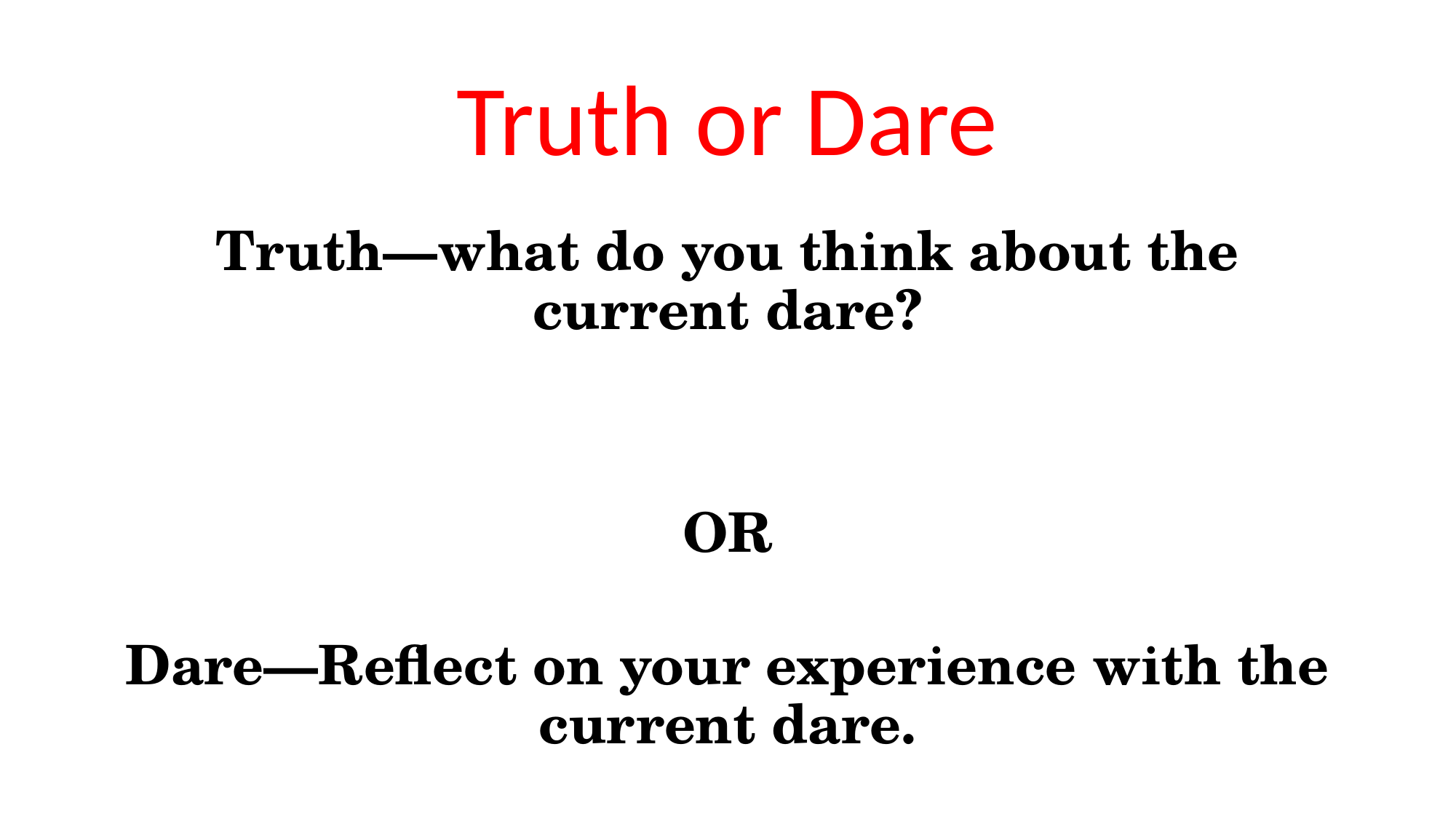

# Truth or Dare
Truth—what do you think about the current dare?

OR
Dare—Reflect on your experience with the current dare.